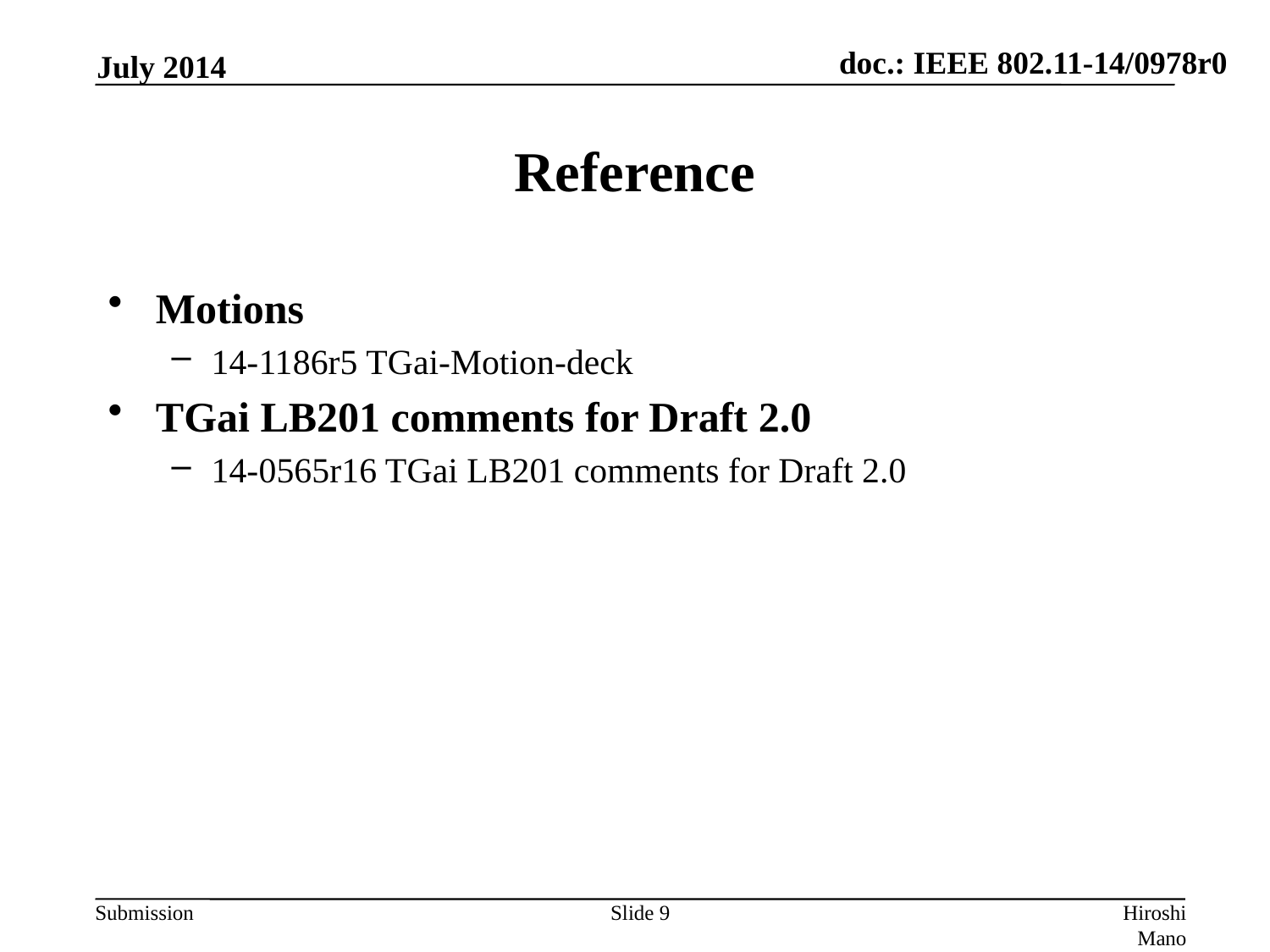

July 2014
# Reference
Motions
14-1186r5 TGai-Motion-deck
TGai LB201 comments for Draft 2.0
14-0565r16 TGai LB201 comments for Draft 2.0

Slide 9
Hiroshi Mano (KDTI)